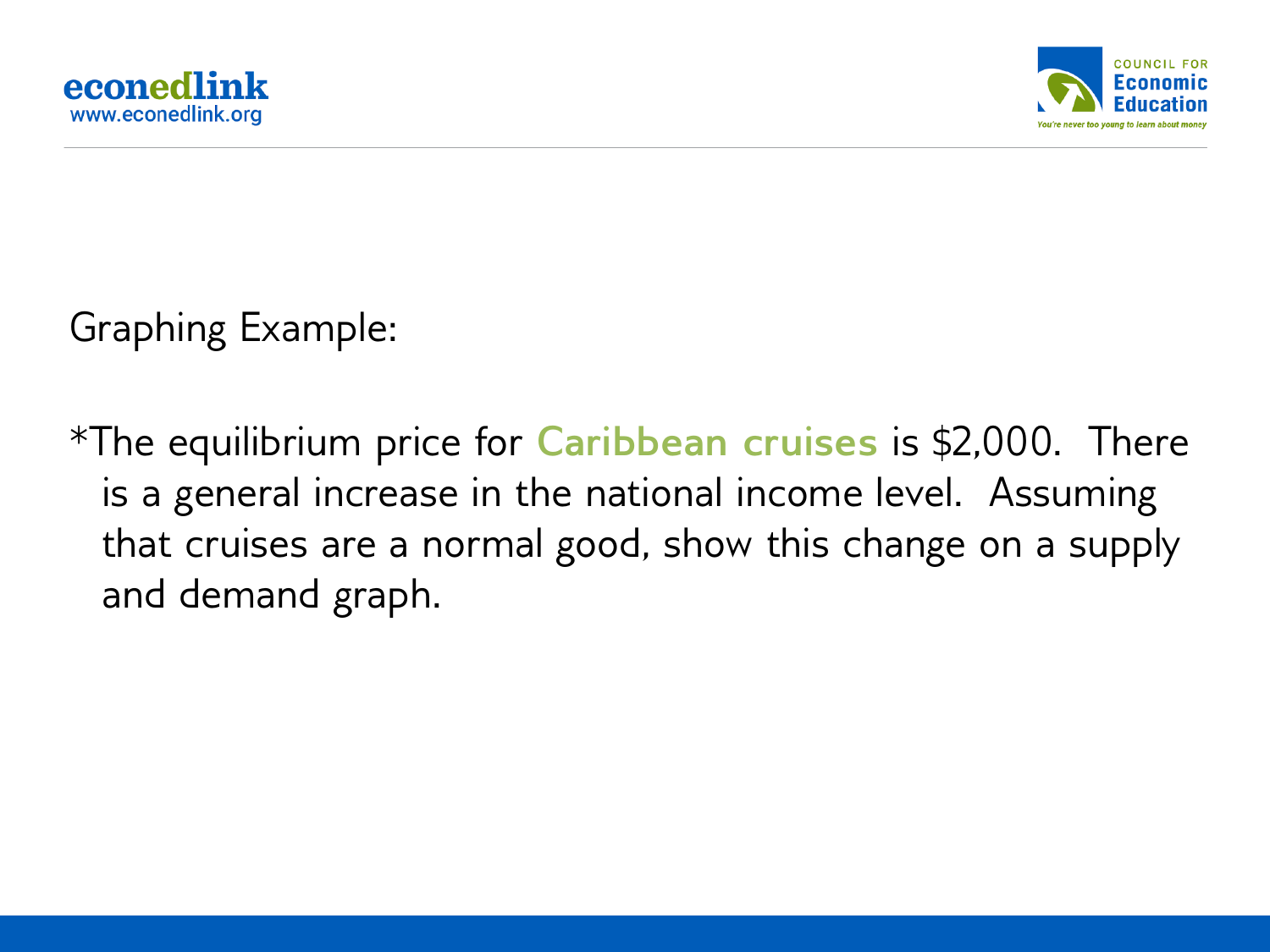

Graphing Example:

*The equilibrium price for Caribbean cruises is $2,000.  There is a general increase in the national income level.  Assuming that cruises are a normal good, show this change on a supply and demand graph.